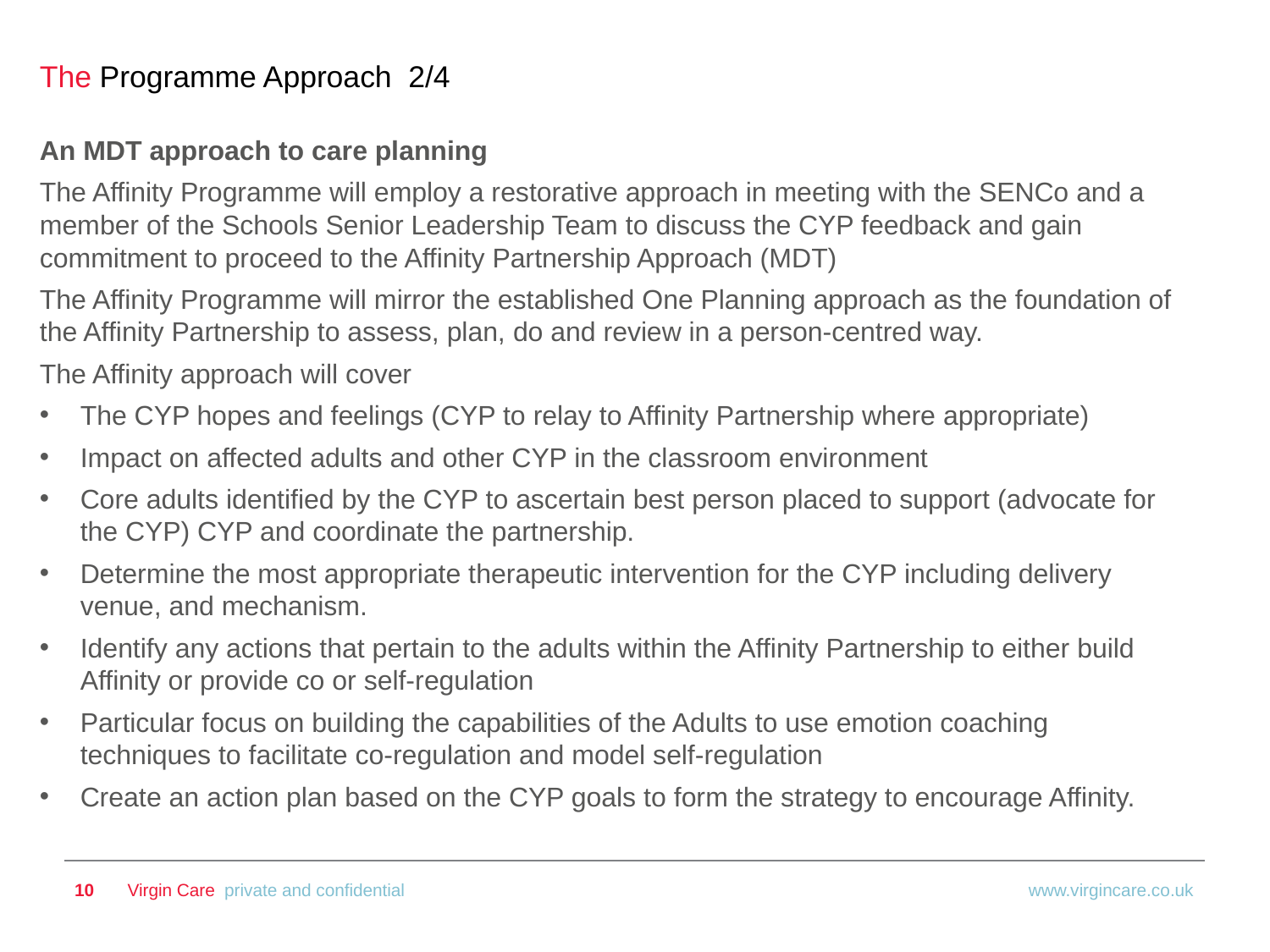

# The Programme Approach  2/4
An MDT approach to care planning
The Affinity Programme will employ a restorative approach in meeting with the SENCo and a member of the Schools Senior Leadership Team to discuss the CYP feedback and gain commitment to proceed to the Affinity Partnership Approach (MDT)
The Affinity Programme will mirror the established One Planning approach as the foundation of the Affinity Partnership to assess, plan, do and review in a person-centred way.
The Affinity approach will cover
The CYP hopes and feelings (CYP to relay to Affinity Partnership where appropriate)
Impact on affected adults and other CYP in the classroom environment
Core adults identified by the CYP to ascertain best person placed to support (advocate for the CYP) CYP and coordinate the partnership.
Determine the most appropriate therapeutic intervention for the CYP including delivery venue, and mechanism.
Identify any actions that pertain to the adults within the Affinity Partnership to either build Affinity or provide co or self-regulation
Particular focus on building the capabilities of the Adults to use emotion coaching techniques to facilitate co-regulation and model self-regulation
Create an action plan based on the CYP goals to form the strategy to encourage Affinity.
10